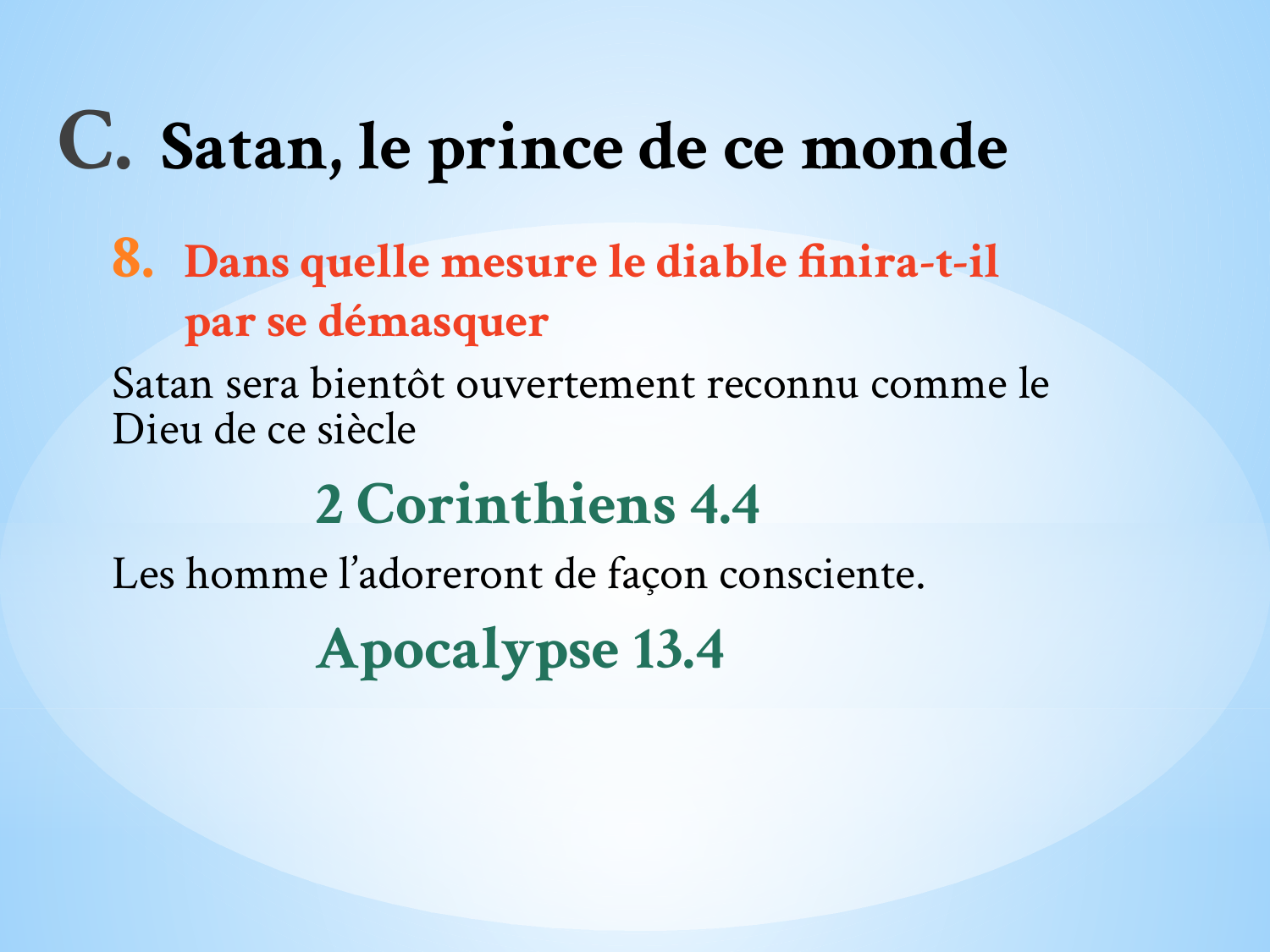

# Satan, le prince de ce monde
Dans quelle mesure le diable finira-t-il par se démasquer
Satan sera bientôt ouvertement reconnu comme le Dieu de ce siècle
2 Corinthiens 4.4
Les homme l’adoreront de façon consciente.
Apocalypse 13.4